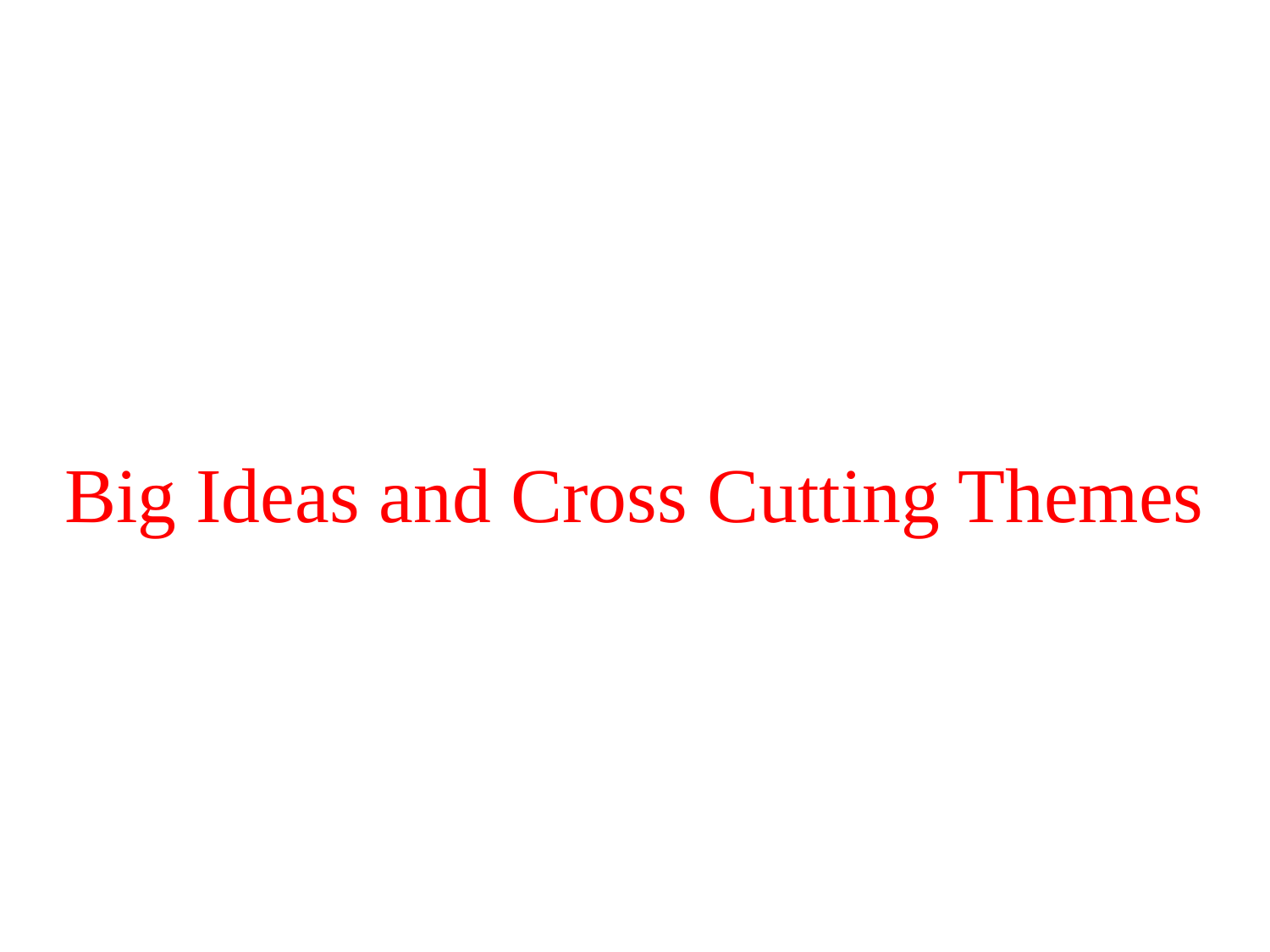

# Big Ideas and Cross Cutting Themes